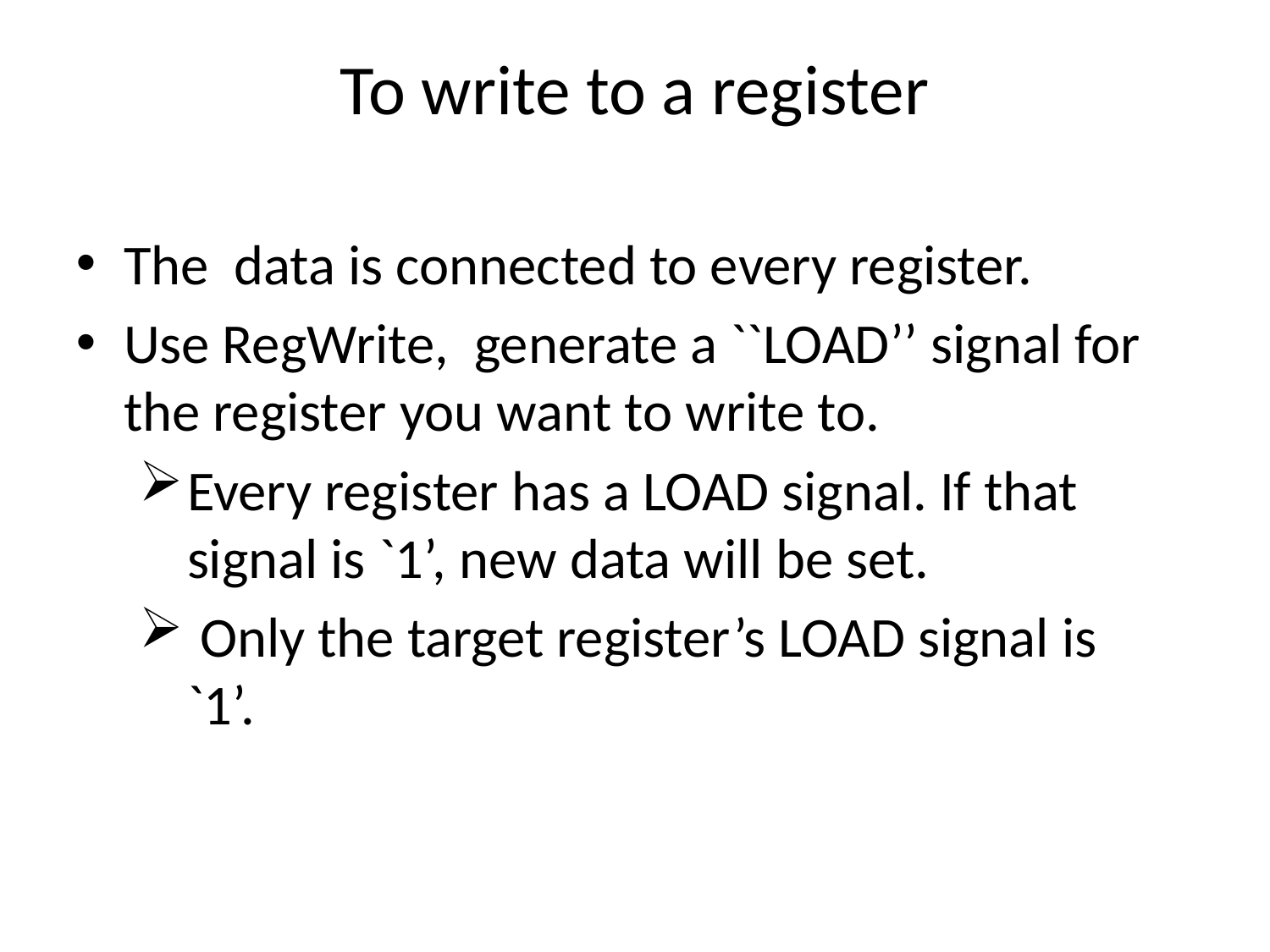

To write to a register
The  data is connected to every register.
Use RegWrite,  generate a ``LOAD’’ signal for the register you want to write to.
Every register has a LOAD signal. If that signal is `1’, new data will be set.
 Only the target register’s LOAD signal is `1’.